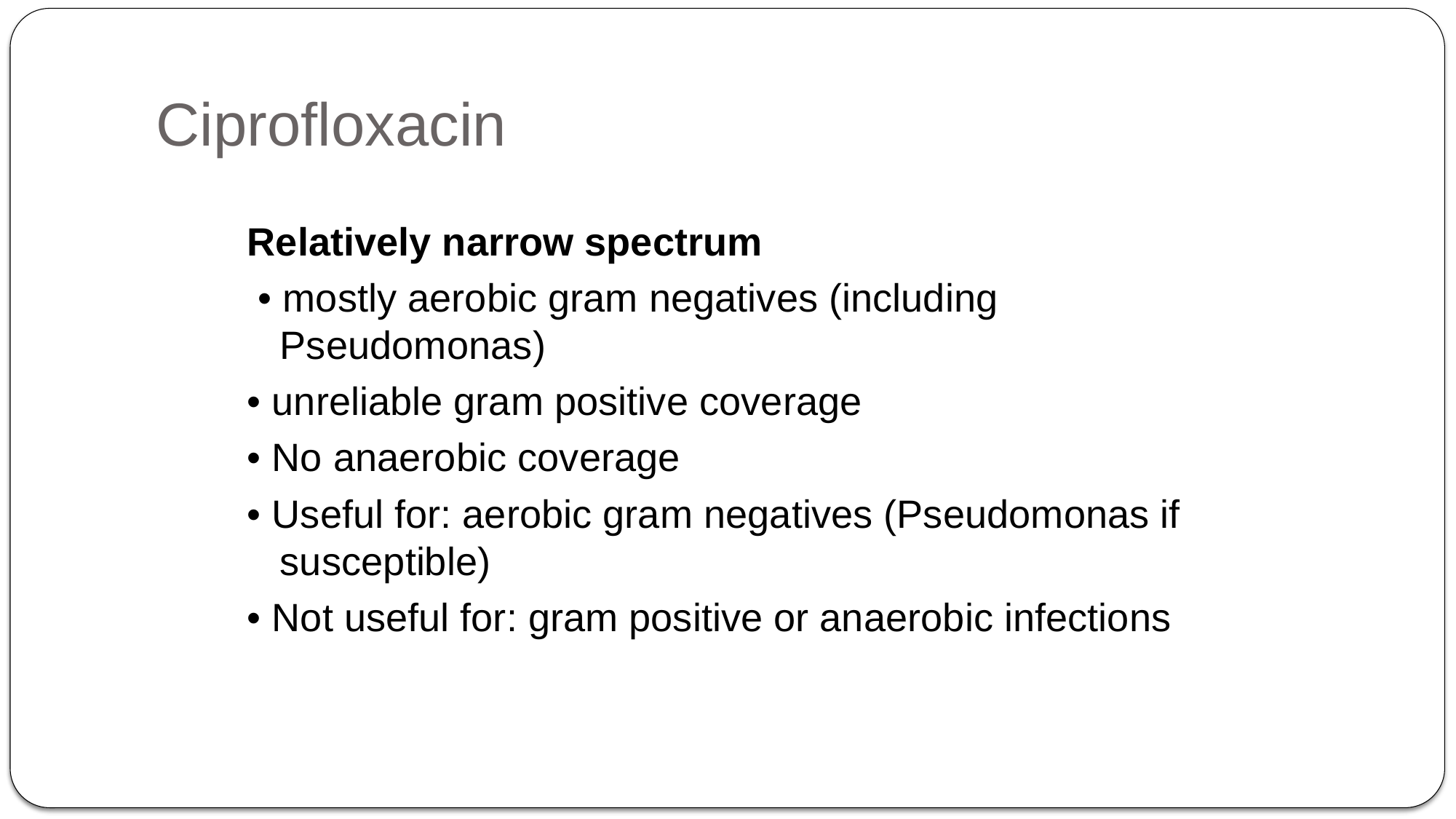

# Ciprofloxacin

Relatively narrow spectrum
 • mostly aerobic gram negatives (including Pseudomonas)
• unreliable gram positive coverage
• No anaerobic coverage
• Useful for: aerobic gram negatives (Pseudomonas if susceptible)
• Not useful for: gram positive or anaerobic infections